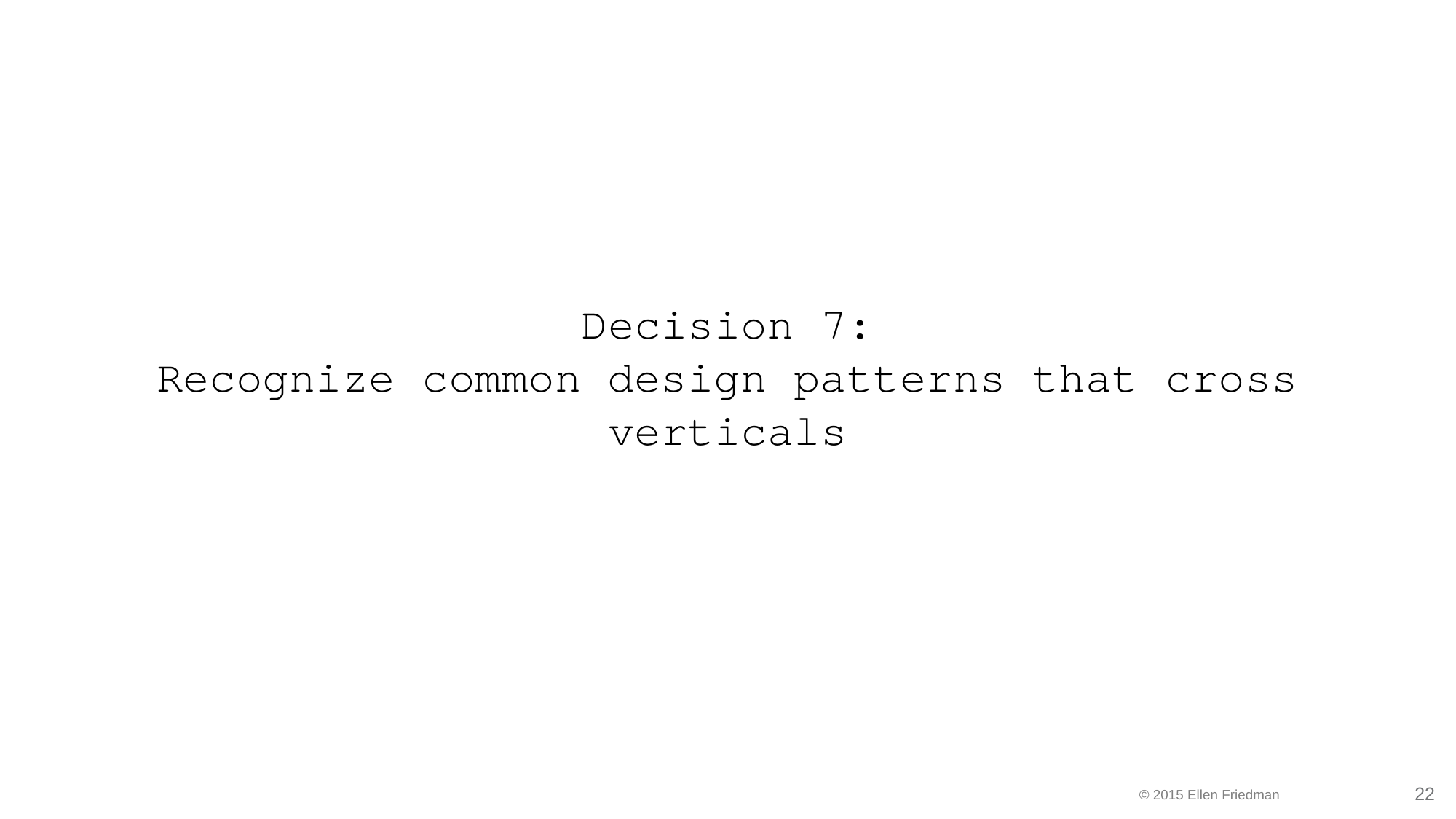

# Decision 7: Recognize common design patterns that cross verticals